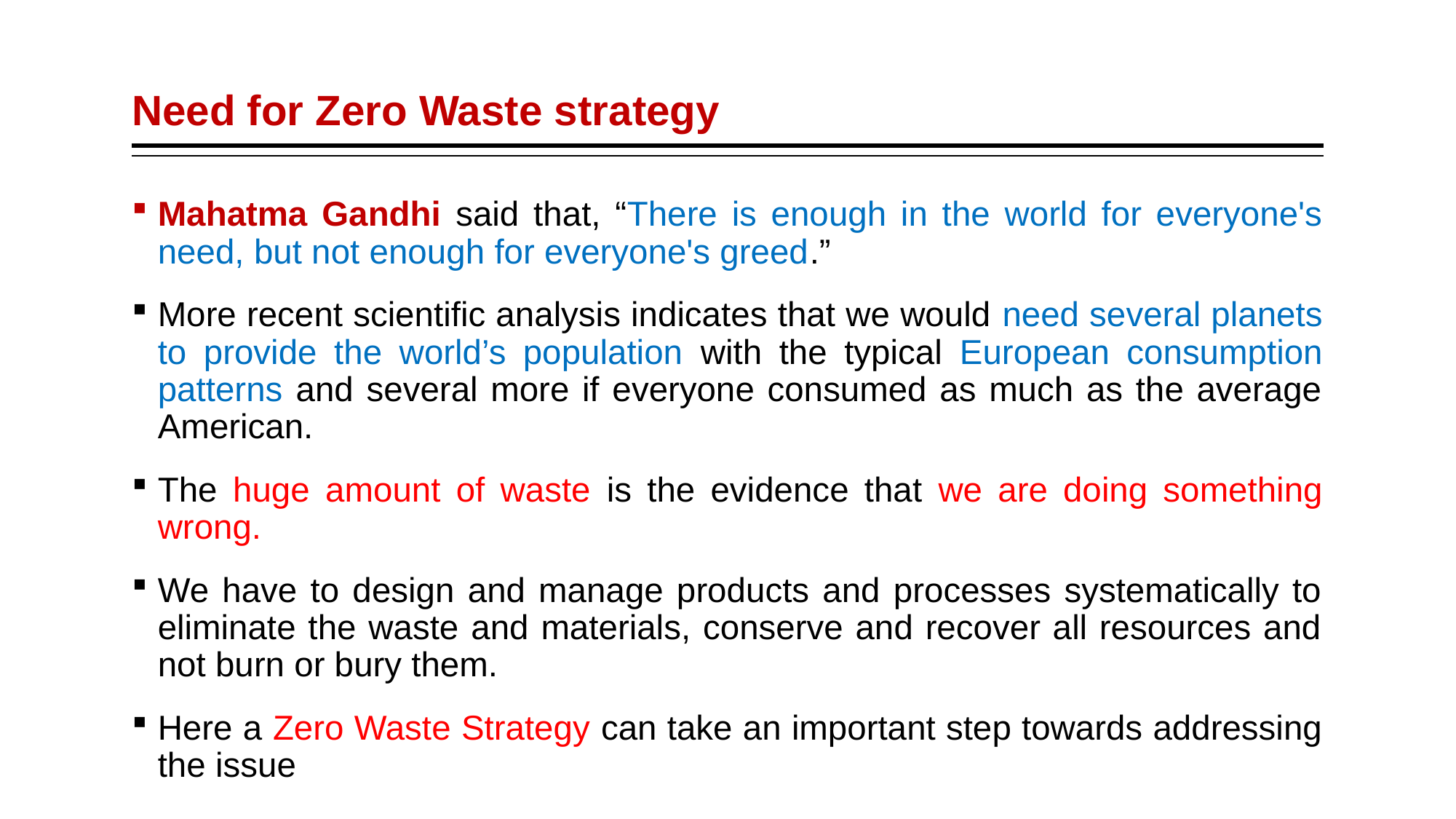

# Need for Zero Waste strategy
Mahatma Gandhi said that, “There is enough in the world for everyone's need, but not enough for everyone's greed.”
More recent scientific analysis indicates that we would need several planets to provide the world’s population with the typical European consumption patterns and several more if everyone consumed as much as the average American.
The huge amount of waste is the evidence that we are doing something wrong.
We have to design and manage products and processes systematically to eliminate the waste and materials, conserve and recover all resources and not burn or bury them.
Here a Zero Waste Strategy can take an important step towards addressing the issue